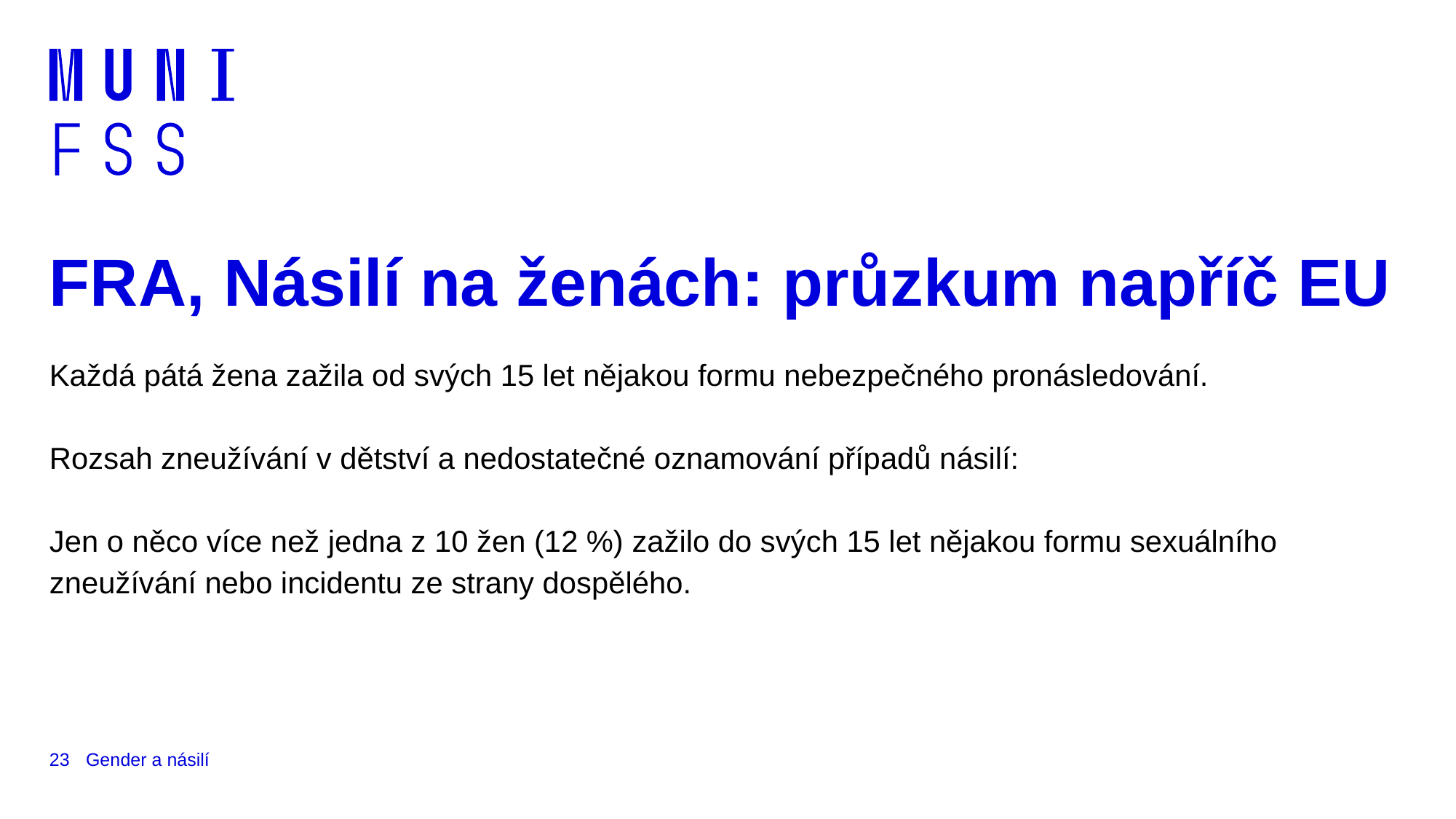

# FRA, Násilí na ženách: průzkum napříč EU
Každá pátá žena zažila od svých 15 let nějakou formu nebezpečného pronásledování.

Rozsah zneužívání v dětství a nedostatečné oznamování případů násilí:

Jen o něco více než jedna z 10 žen (12 %) zažilo do svých 15 let nějakou formu sexuálního zneužívání nebo incidentu ze strany dospělého.
23
Gender a násilí